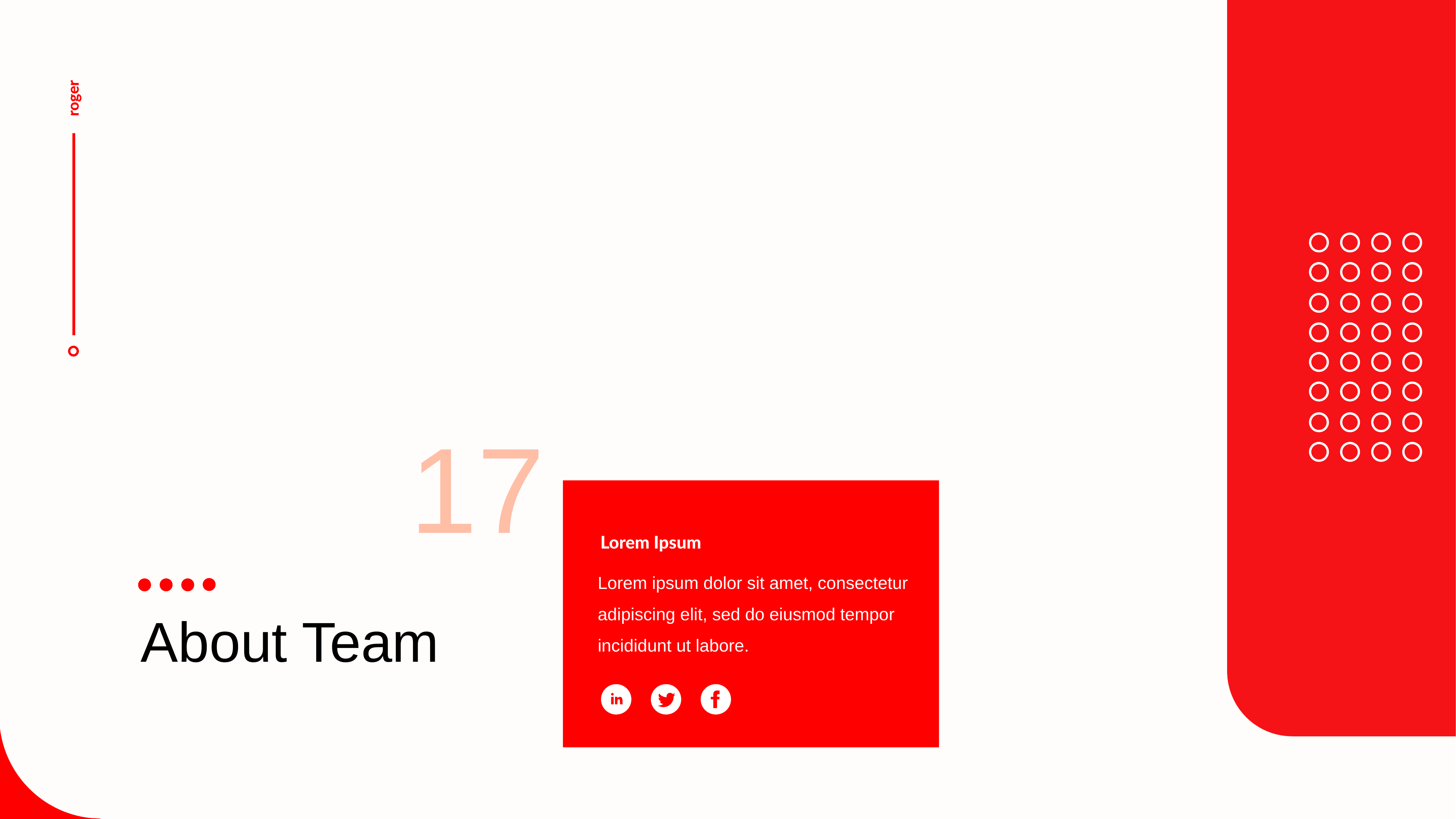

roger

17

Lorem Ipsum
Lorem ipsum dolor sit amet, consectetur adipiscing elit, sed do eiusmod tempor incididunt ut labore.

About Team